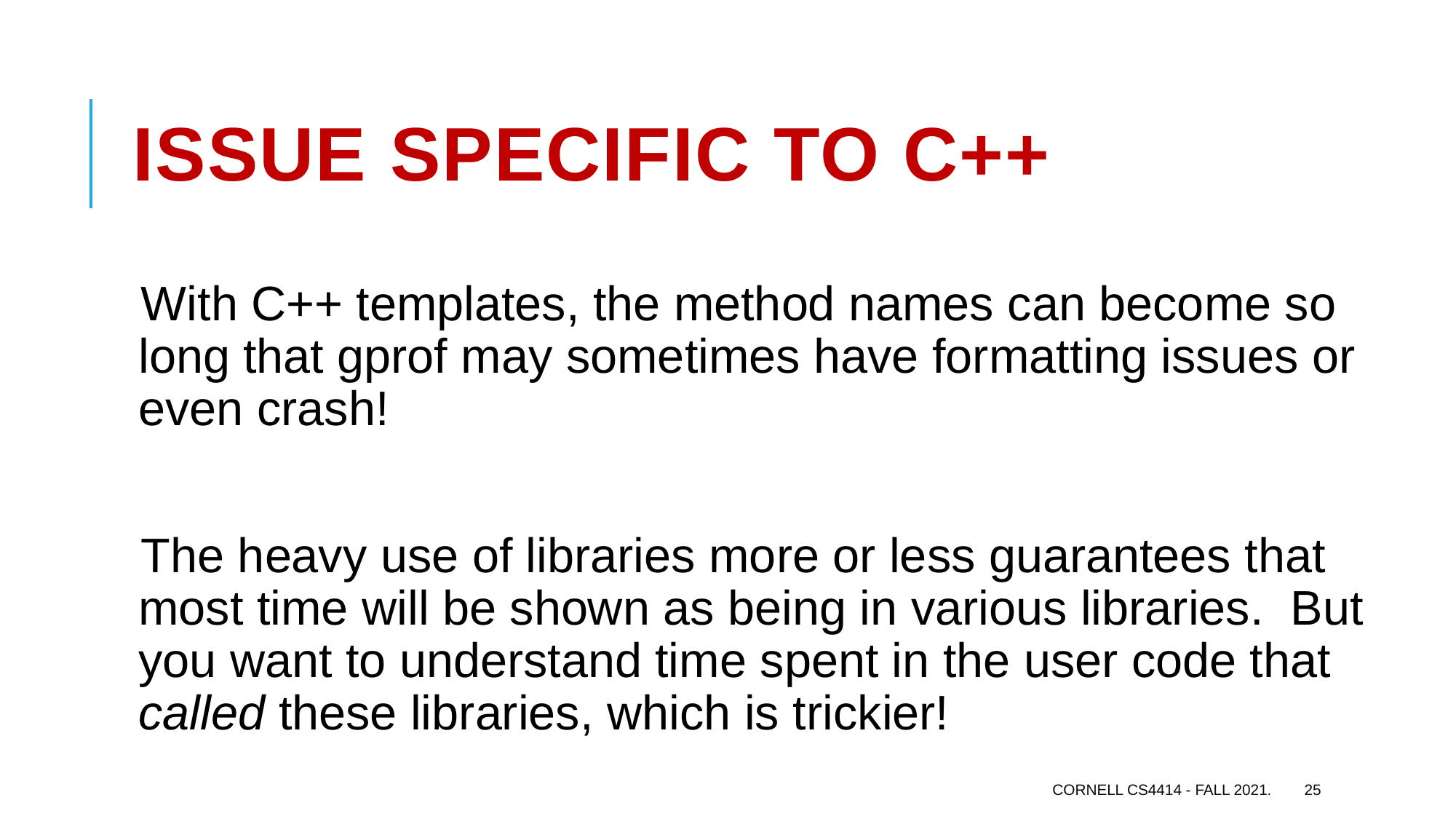

# Issue specific to C++
With C++ templates, the method names can become so long that gprof may sometimes have formatting issues or even crash!

The heavy use of libraries more or less guarantees that most time will be shown as being in various libraries.  But you want to understand time spent in the user code that called these libraries, which is trickier!
Cornell CS4414 - Fall 2021.
25